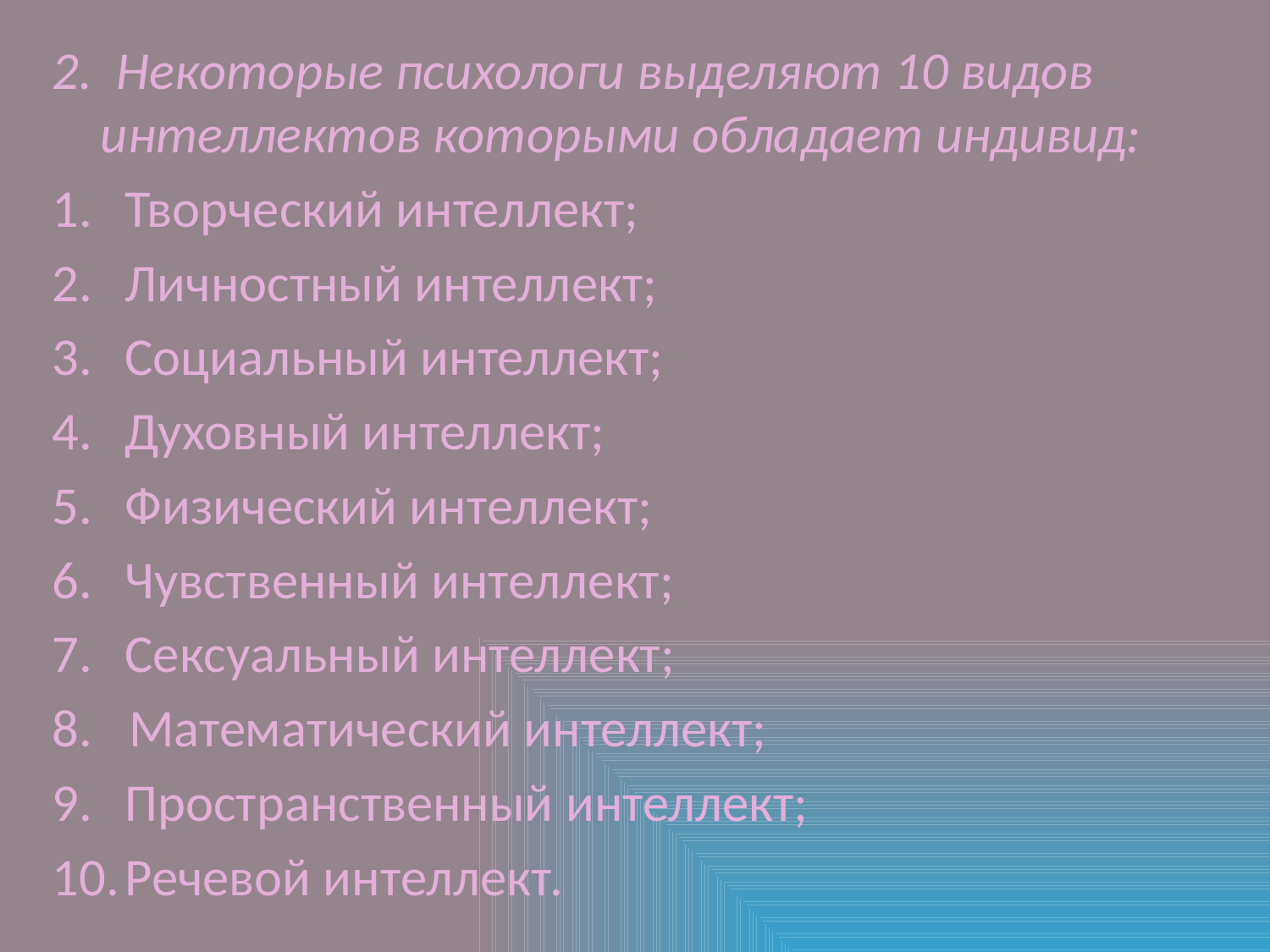

2.  Некоторые психологи выделяют 10 видов интеллектов которыми обладает индивид:
Творческий интеллект;
Личностный интеллект;
Социальный интеллект;
Духовный интеллект;
Физический интеллект;
Чувственный интеллект;
Сексуальный интеллект;
8.   Математический интеллект;
Пространственный интеллект;
Речевой интеллект.